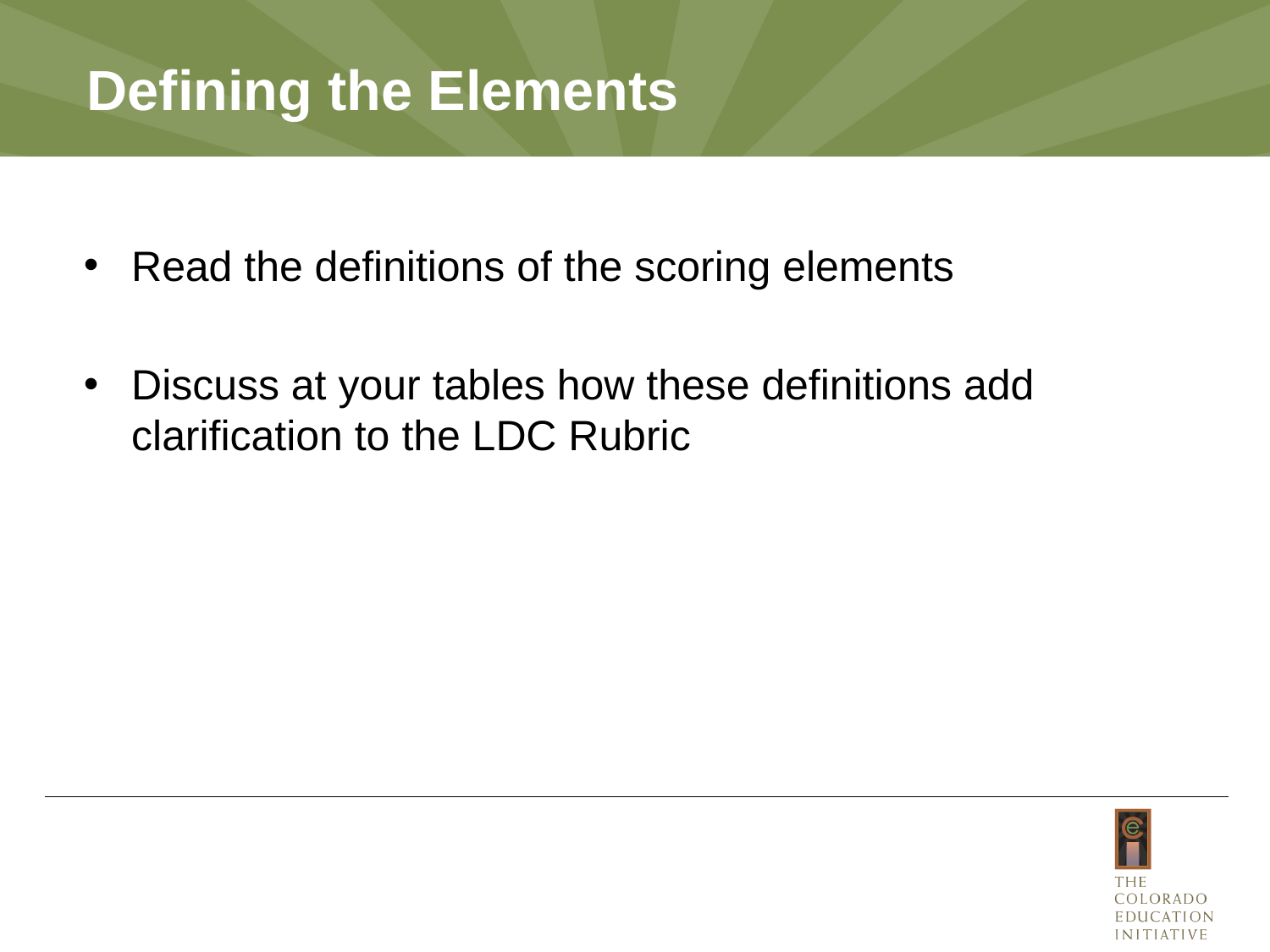

# Defining the Elements
Read the definitions of the scoring elements

Discuss at your tables how these definitions add clarification to the LDC Rubric